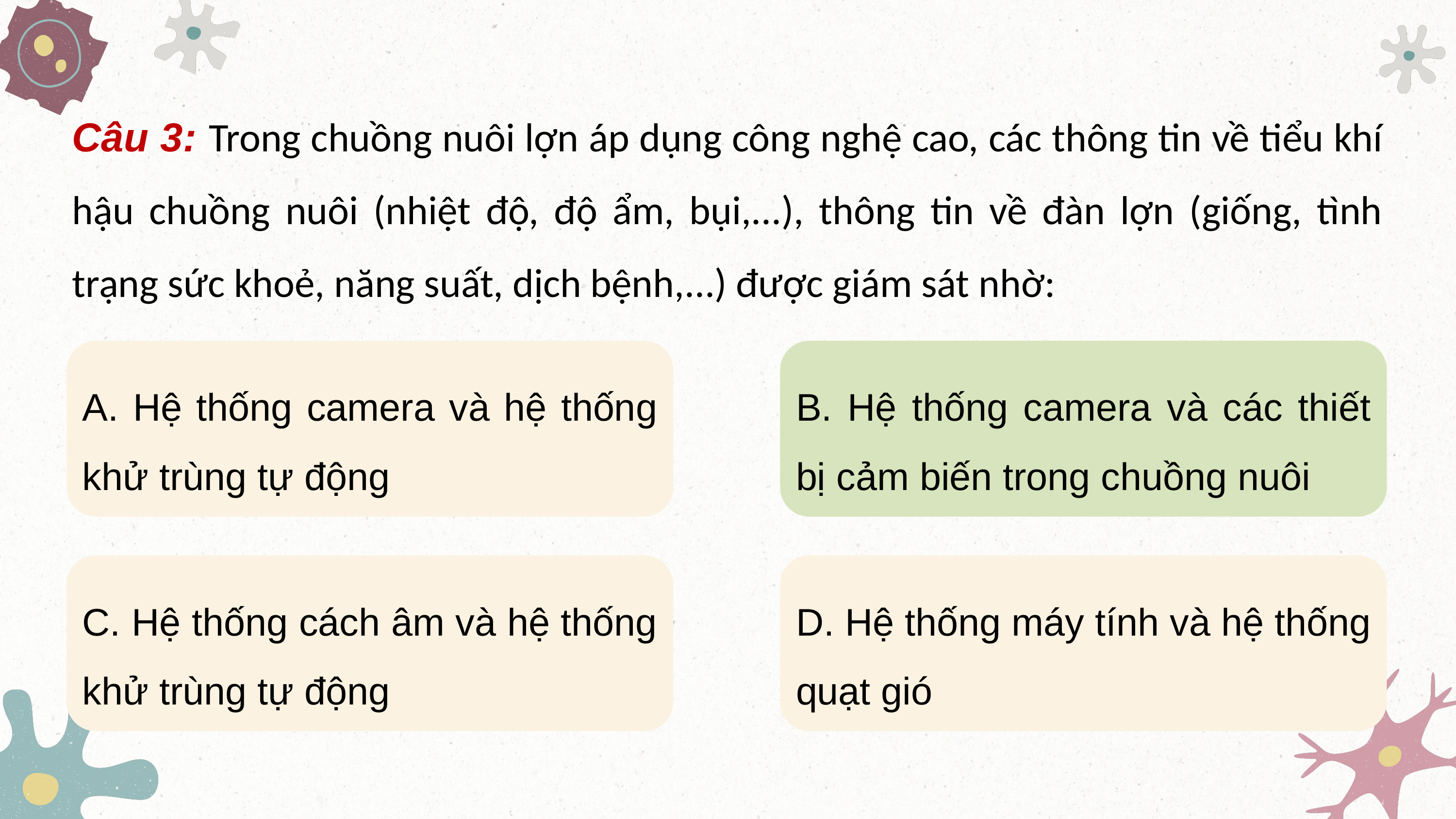

Câu 3: Trong chuồng nuôi lợn áp dụng công nghệ cao, các thông tin về tiểu khí hậu chuồng nuôi (nhiệt độ, độ ẩm, bụi,...), thông tin về đàn lợn (giống, tình trạng sức khoẻ, năng suất, dịch bệnh,...) được giám sát nhờ:
A. Hệ thống camera và hệ thống khử trùng tự động
B. Hệ thống camera và các thiết bị cảm biến trong chuồng nuôi
B. Hệ thống camera và các thiết bị cảm biến trong chuồng nuôi
C. Hệ thống cách âm và hệ thống khử trùng tự động
D. Hệ thống máy tính và hệ thống quạt gió